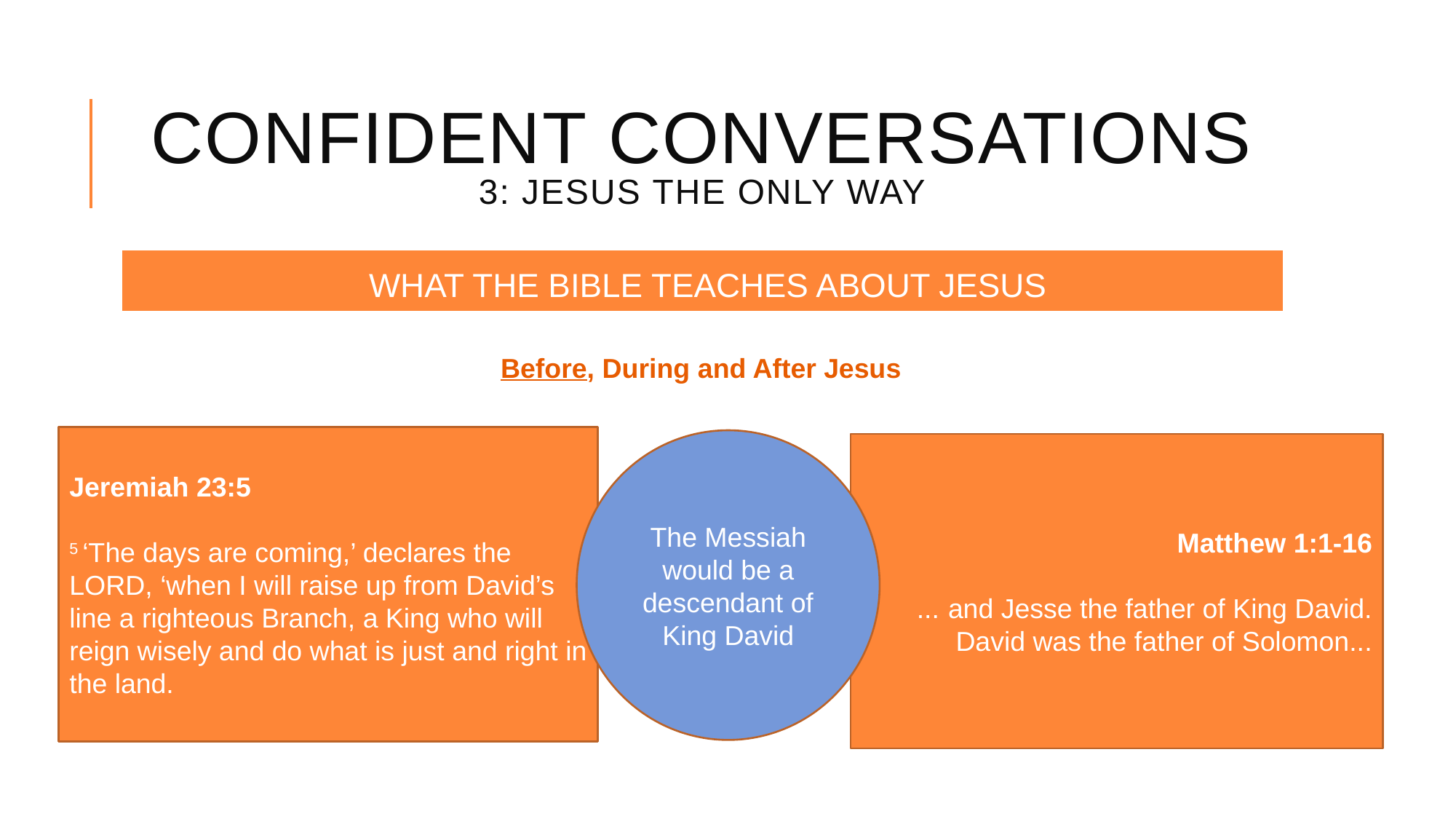

# CONFIDENT CONVERSATIONS 3: jesus the only way
WHAT THE BIBLE TEACHES ABOUT JESUS

Before, During and After Jesus
Jeremiah 23:5

5 ‘The days are coming,’ declares the Lord, ‘when I will raise up from David’s line a righteous Branch, a King who will reign wisely and do what is just and right in the land.
The Messiah would be a descendant of King David
Matthew 1:1-16

...  and Jesse the father of King David.
David was the father of Solomon...